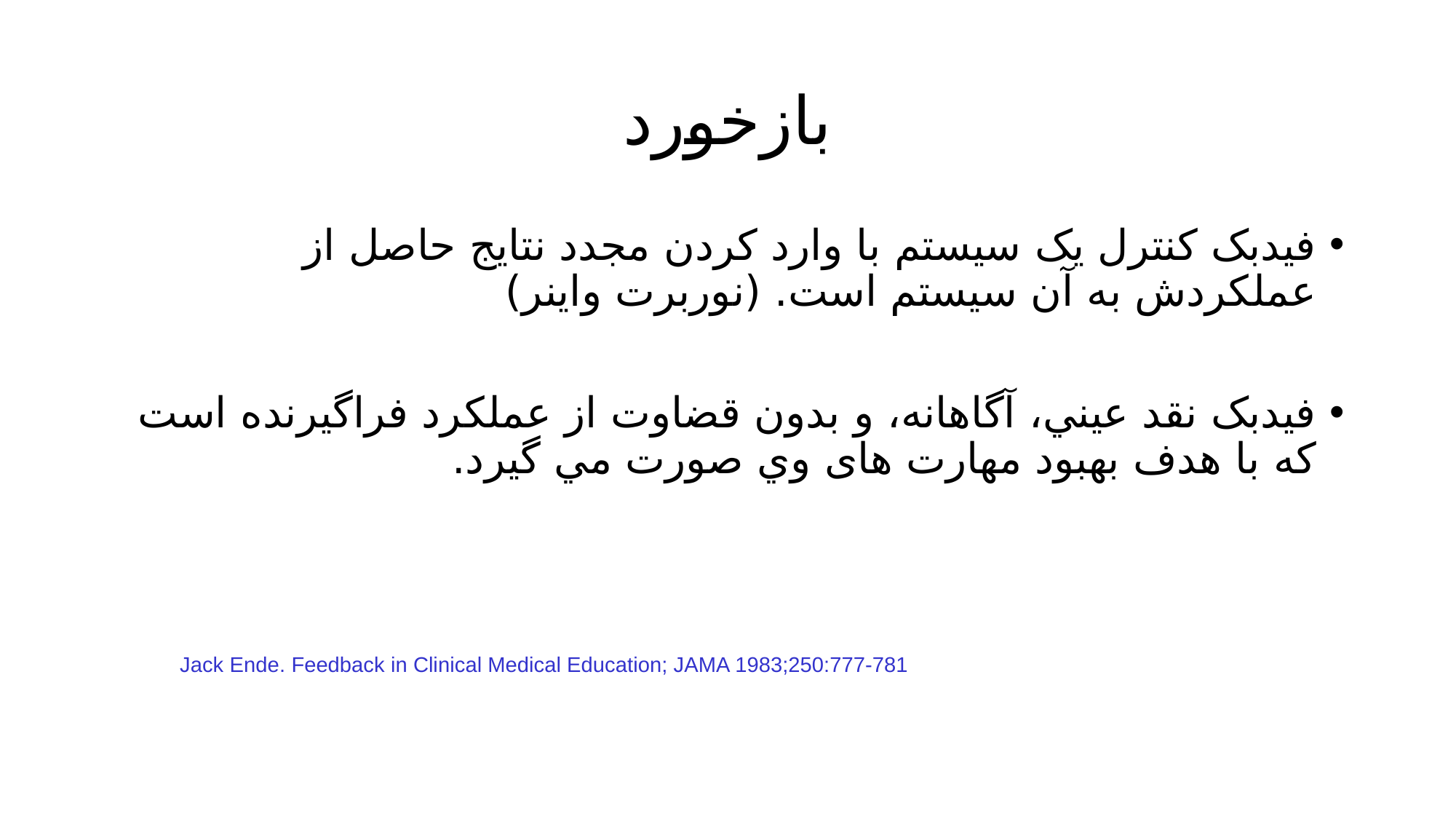

# بازخورد
فيدبک کنترل يک سيستم با وارد کردن مجدد نتايج حاصل از عملکردش به آن سيستم است. (نوربرت واينر)

فيدبک نقد عيني، آگاهانه، و بدون قضاوت از عملکرد فراگيرنده است که با هدف بهبود مهارت های وي صورت مي گيرد.
Jack Ende. Feedback in Clinical Medical Education; JAMA 1983;250:777-781